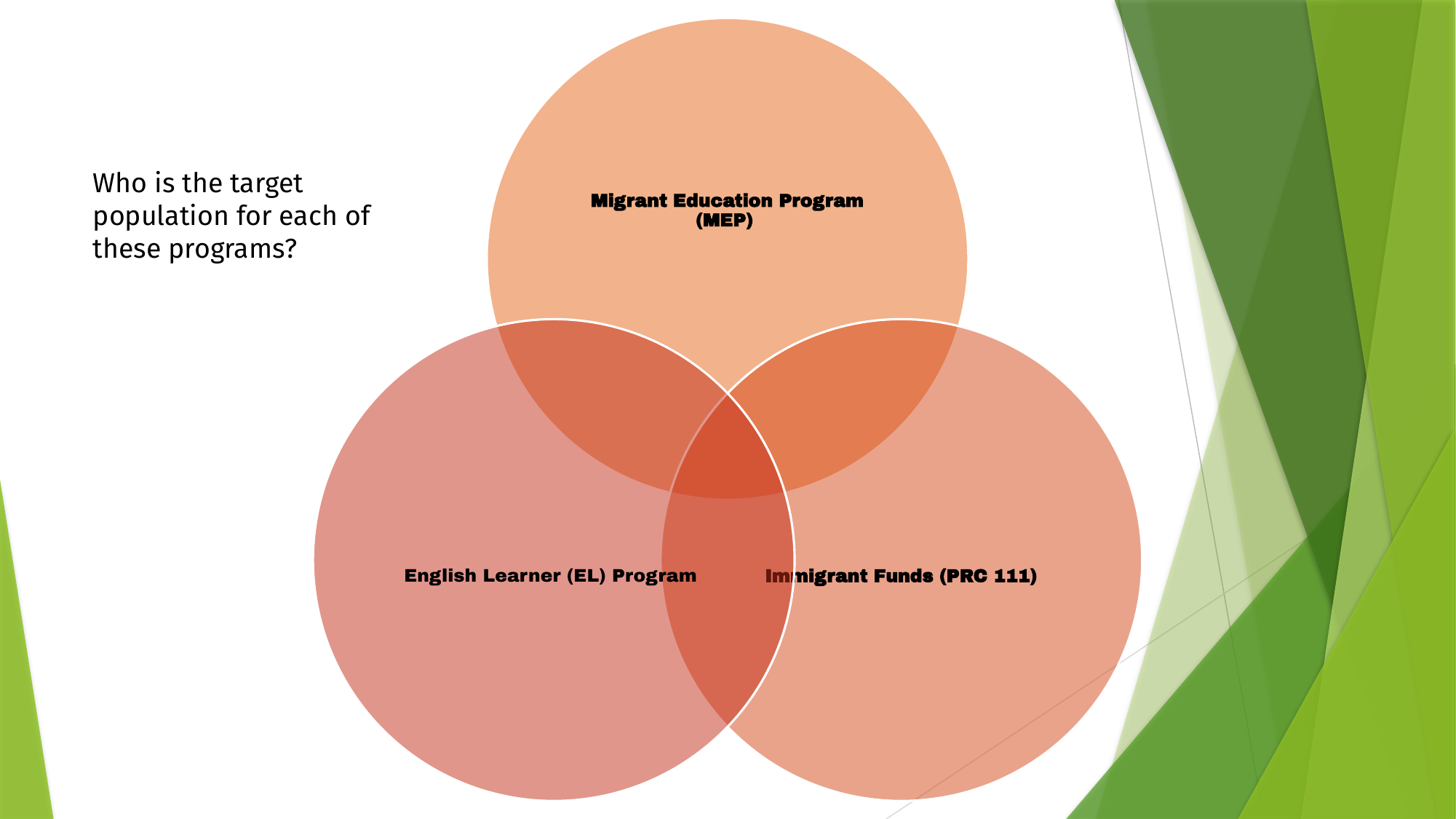

Migrant Education Program (MEP)
Immigrant Funds (PRC 111)
English Learner (EL) Program
Who is the target population for each of these programs?